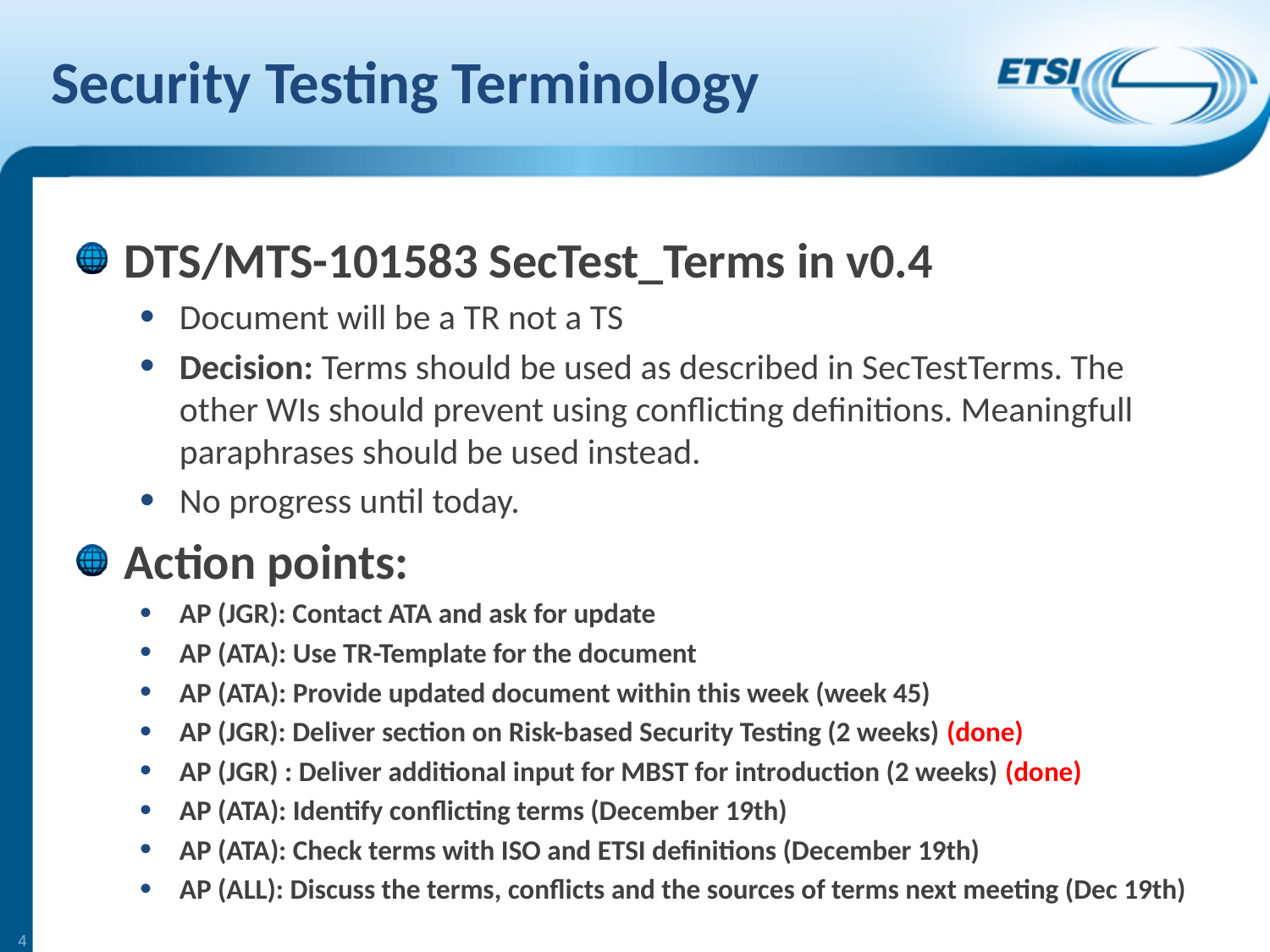

# Security Testing Terminology
DTS/MTS-101583 SecTest_Terms in v0.4
Document will be a TR not a TS
Decision: Terms should be used as described in SecTestTerms. The other WIs should prevent using conflicting definitions. Meaningfull paraphrases should be used instead.
No progress until today.
Action points:
AP (JGR): Contact ATA and ask for update
AP (ATA): Use TR-Template for the document
AP (ATA): Provide updated document within this week (week 45)
AP (JGR): Deliver section on Risk-based Security Testing (2 weeks) (done)
AP (JGR) : Deliver additional input for MBST for introduction (2 weeks) (done)
AP (ATA): Identify conflicting terms (December 19th)
AP (ATA): Check terms with ISO and ETSI definitions (December 19th)
AP (ALL): Discuss the terms, conflicts and the sources of terms next meeting (Dec 19th)

4